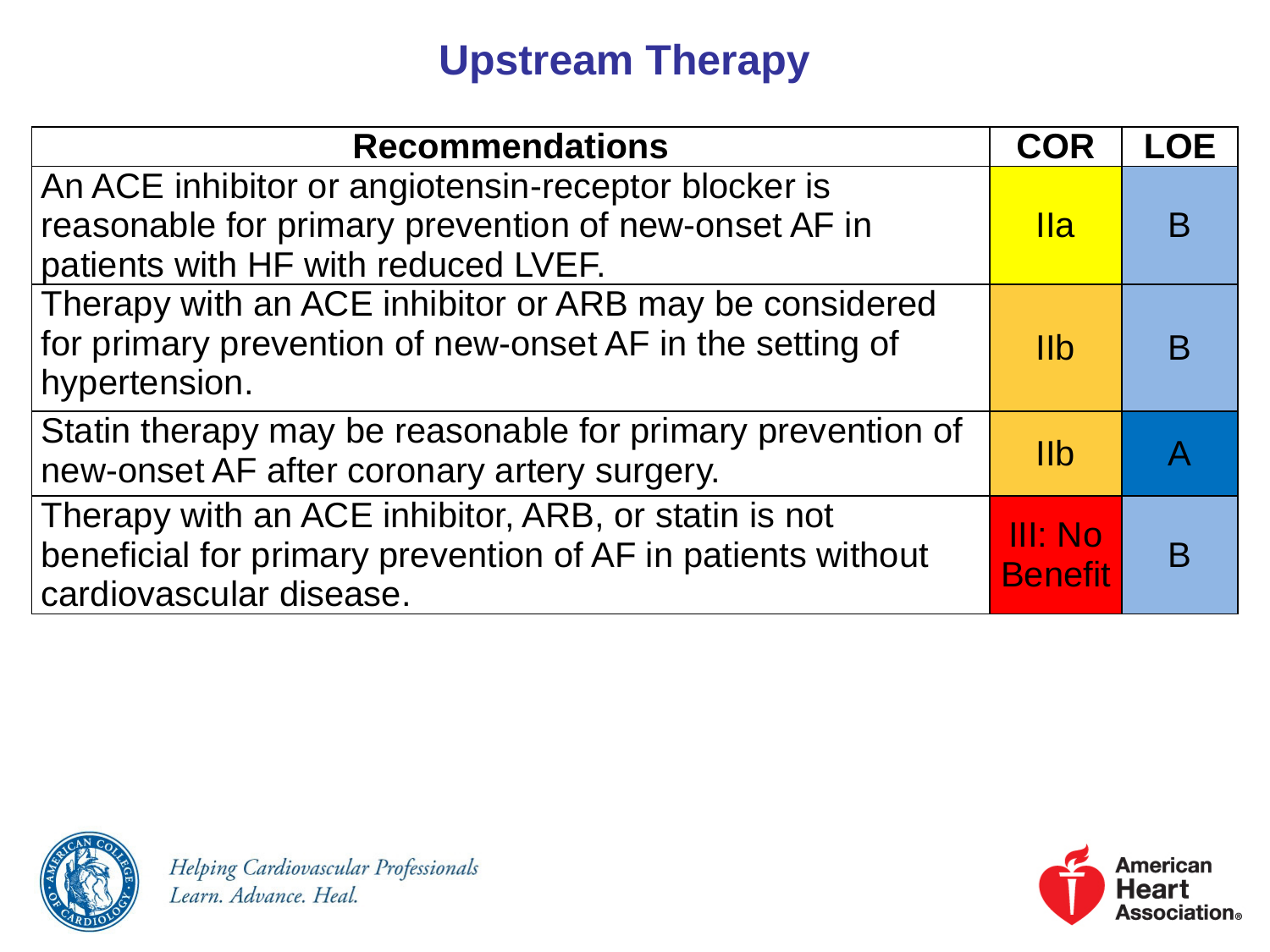

# Upstream Therapy
| Recommendations | COR | LOE |
| --- | --- | --- |
| An ACE inhibitor or angiotensin-receptor blocker is reasonable for primary prevention of new-onset AF in patients with HF with reduced LVEF. | IIa | B |
| Therapy with an ACE inhibitor or ARB may be considered for primary prevention of new-onset AF in the setting of hypertension. | IIb | B |
| Statin therapy may be reasonable for primary prevention of new-onset AF after coronary artery surgery. | IIb | A |
| Therapy with an ACE inhibitor, ARB, or statin is not beneficial for primary prevention of AF in patients without cardiovascular disease. | III: No Benefit | B |